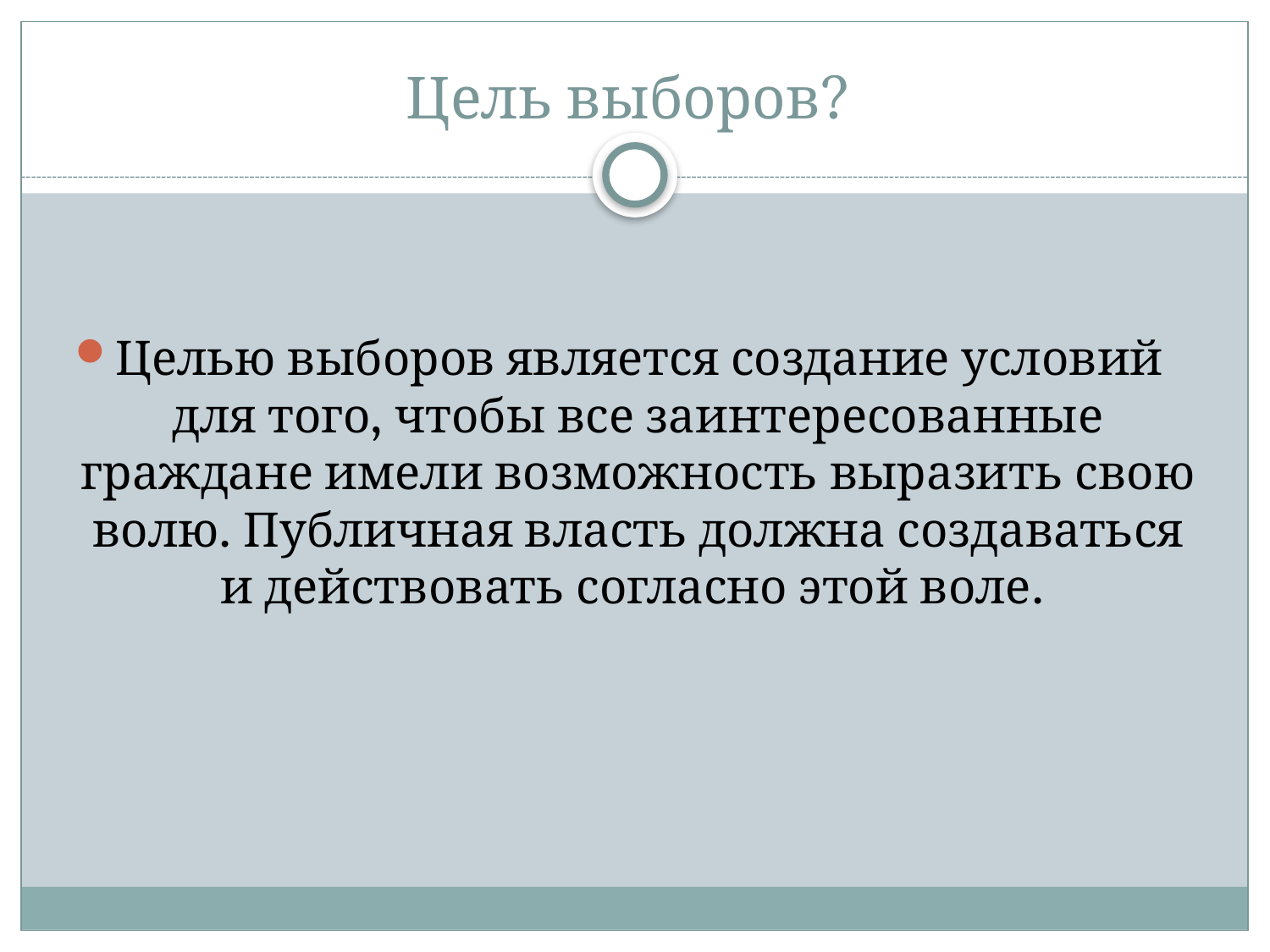

# Цель выборов?
Целью выборов является создание условий для того, чтобы все заинтересованные граждане имели возможность выразить свою волю. Публичная власть должна создаваться и действовать согласно этой воле.